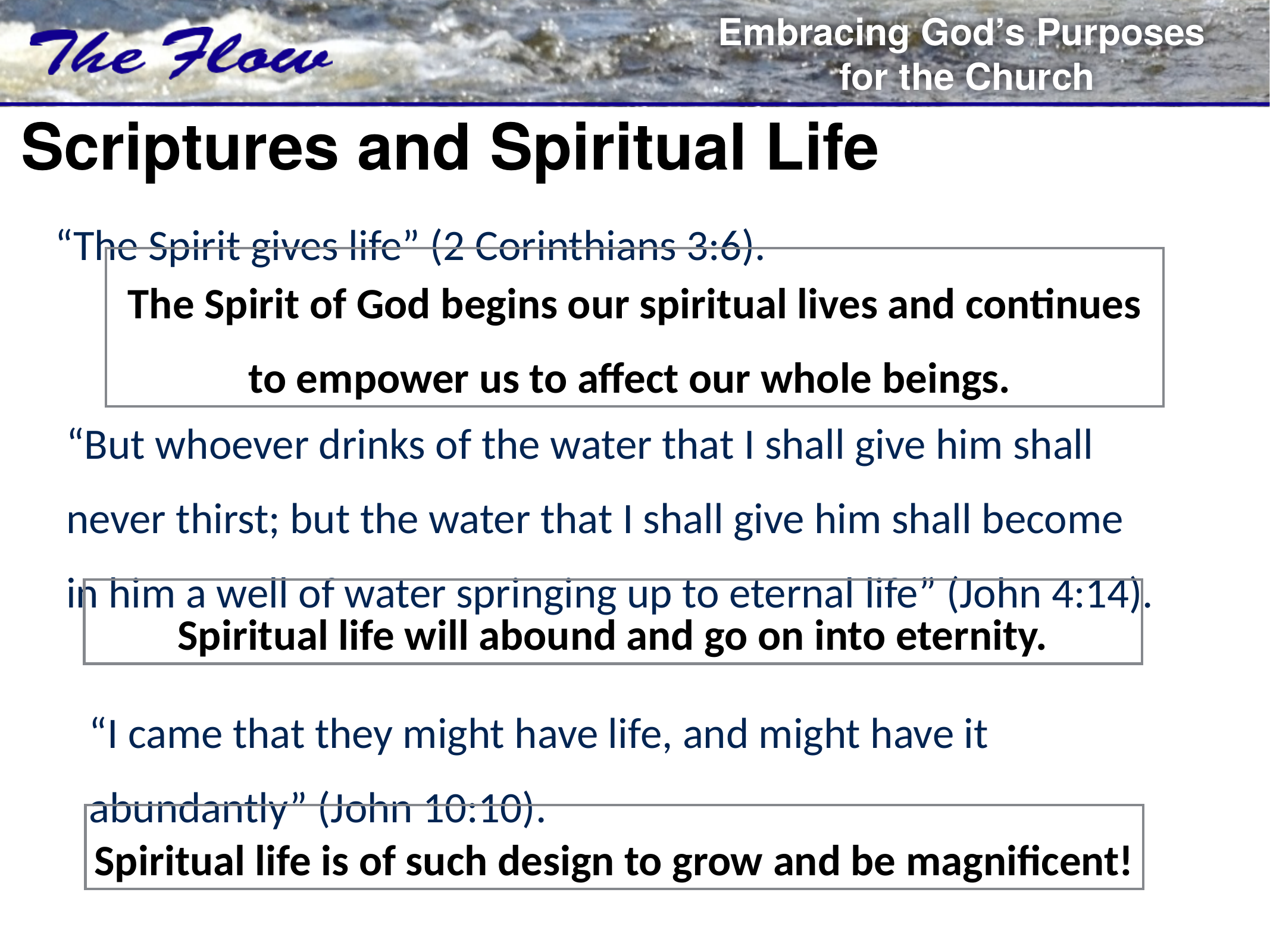

# Scriptures and Spiritual Life
“The Spirit gives life” (2 Corinthians 3:6).
The Spirit of God begins our spiritual lives and continues to empower us to affect our whole beings.
“But whoever drinks of the water that I shall give him shall never thirst; but the water that I shall give him shall become in him a well of water springing up to eternal life” (John 4:14).
Spiritual life will abound and go on into eternity.
“I came that they might have life, and might have it abundantly” (John 10:10).
Spiritual life is of such design to grow and be magnificent!